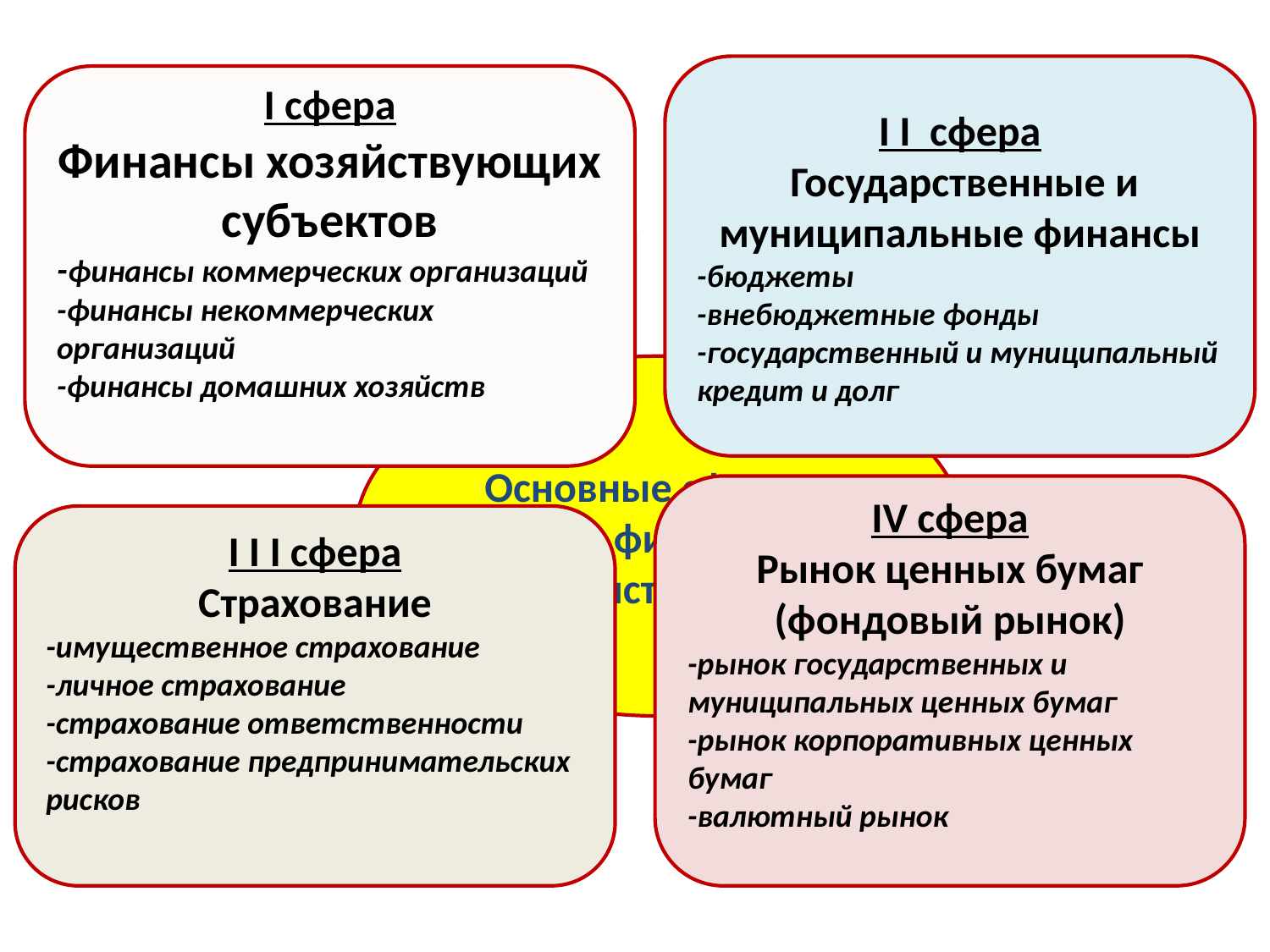

#
I I  сфера
 Государственные и муниципальные финансы
-бюджеты
-внебюджетные фонды
-государственный и муниципальный кредит и долг
I сфера
Финансы хозяйствующих субъектов
-финансы коммерческих организаций
-финансы некоммерческих организаций
-финансы домашних хозяйств

Основные сферы и звенья финансовой системы

IV сфера
Рынок ценных бумаг (фондовый рынок)
-рынок государственных и муниципальных ценных бумаг
-рынок корпоративных ценных бумаг
-валютный рынок

I I I сфера
Страхование
-имущественное страхование
-личное страхование
-страхование ответственности
-страхование предпринимательских рисков